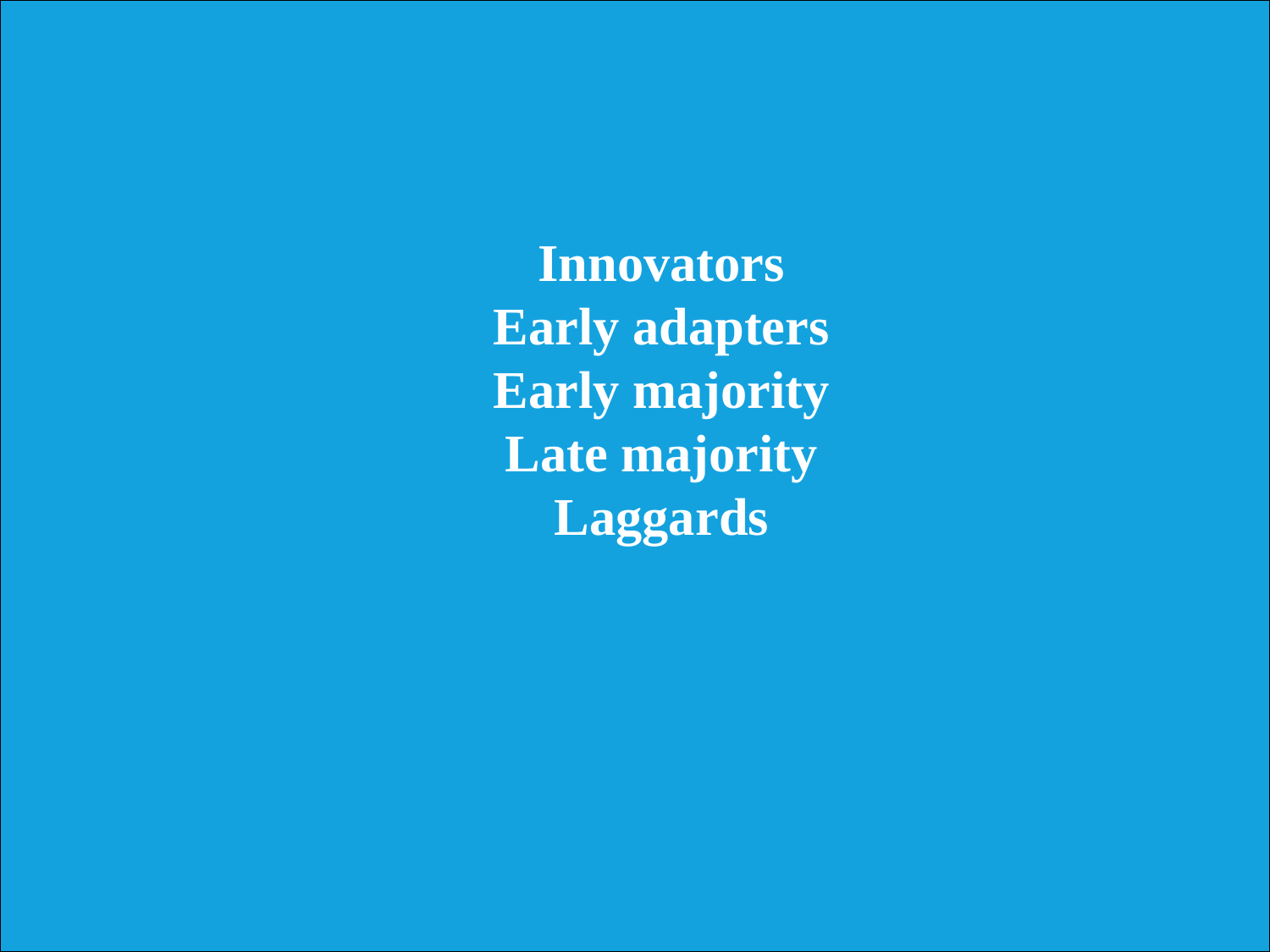

Innovators
Early adapters
Early majority
Late majority
Laggards